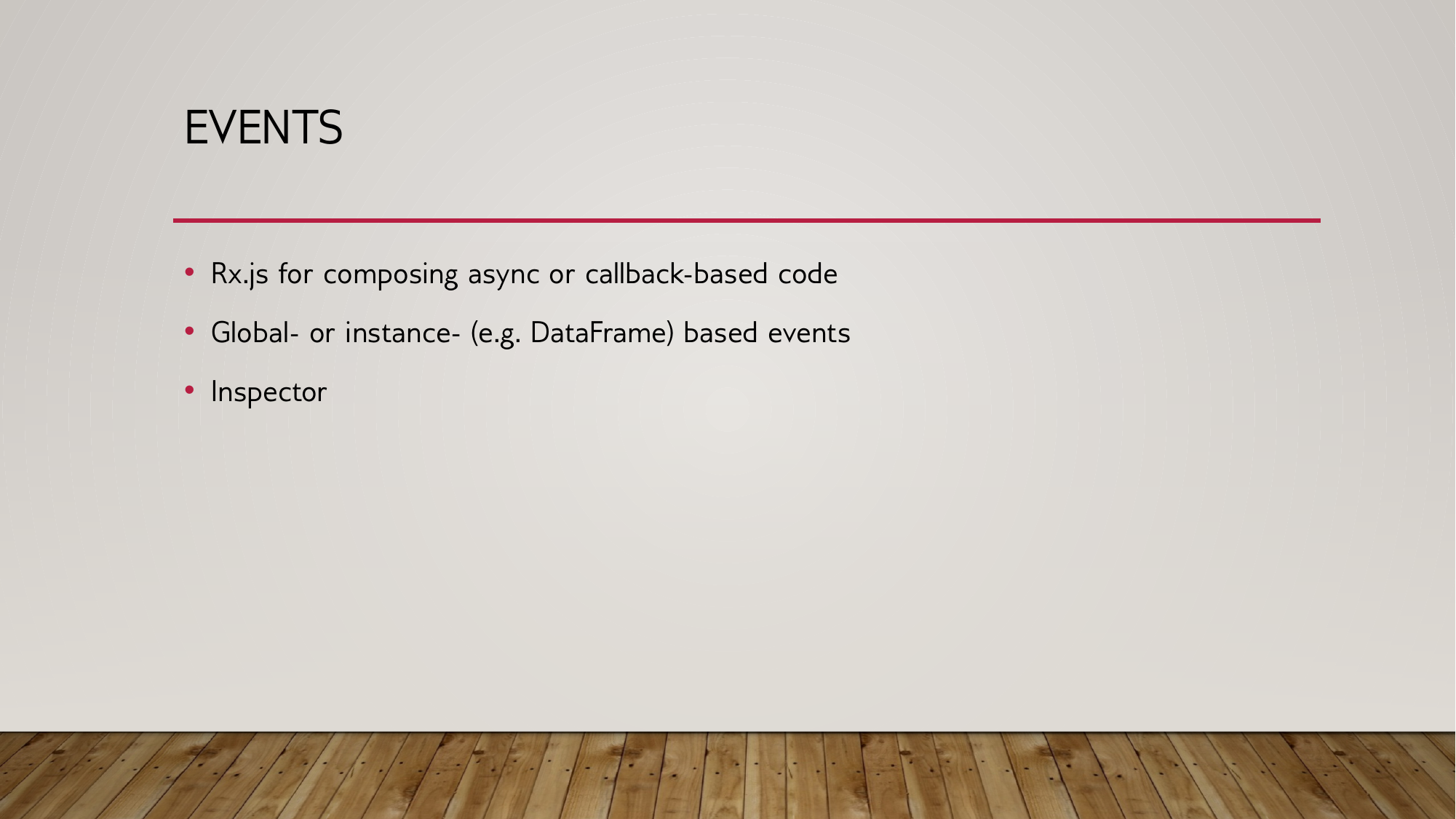

# Events
Rx.js for composing async or callback-based code
Global- or instance- (e.g. DataFrame) based events
Inspector